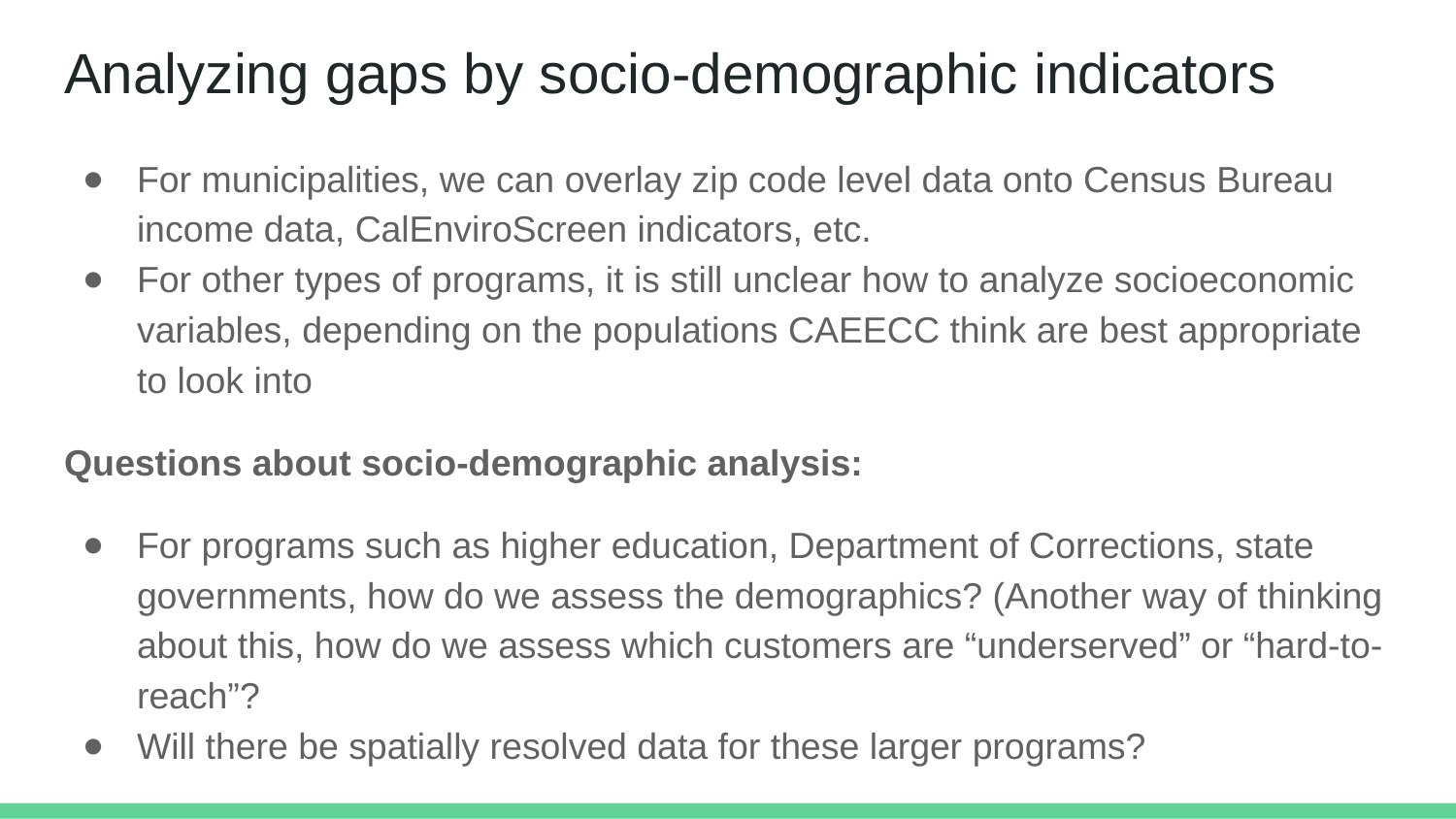

# Analyzing gaps by socio-demographic indicators
For municipalities, we can overlay zip code level data onto Census Bureau income data, CalEnviroScreen indicators, etc.
For other types of programs, it is still unclear how to analyze socioeconomic variables, depending on the populations CAEECC think are best appropriate to look into
Questions about socio-demographic analysis:
For programs such as higher education, Department of Corrections, state governments, how do we assess the demographics? (Another way of thinking about this, how do we assess which customers are “underserved” or “hard-to-reach”?
Will there be spatially resolved data for these larger programs?